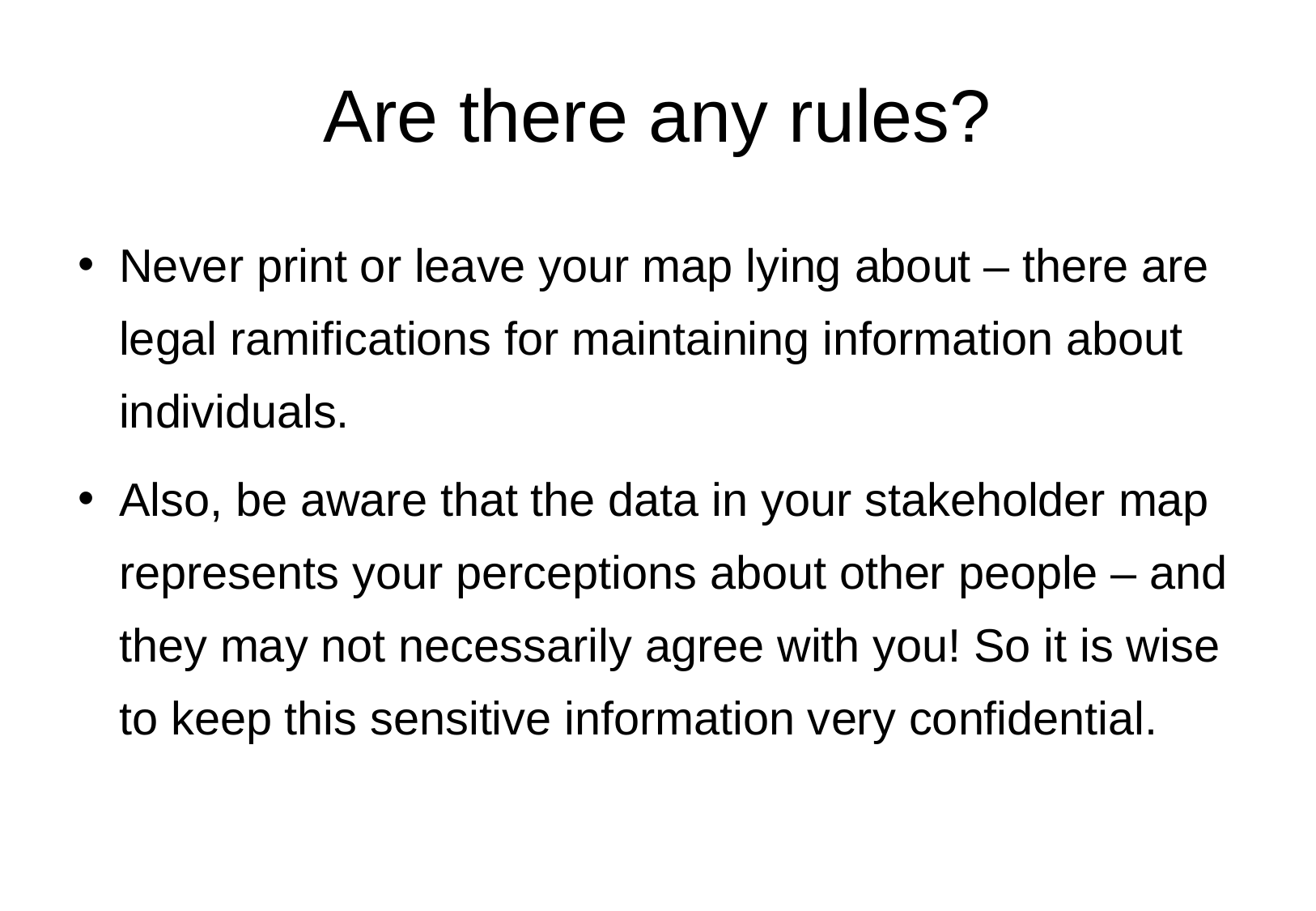

# Are there any rules?
Never print or leave your map lying about – there are legal ramifications for maintaining information about individuals.
Also, be aware that the data in your stakeholder map represents your perceptions about other people – and they may not necessarily agree with you! So it is wise to keep this sensitive information very confidential.